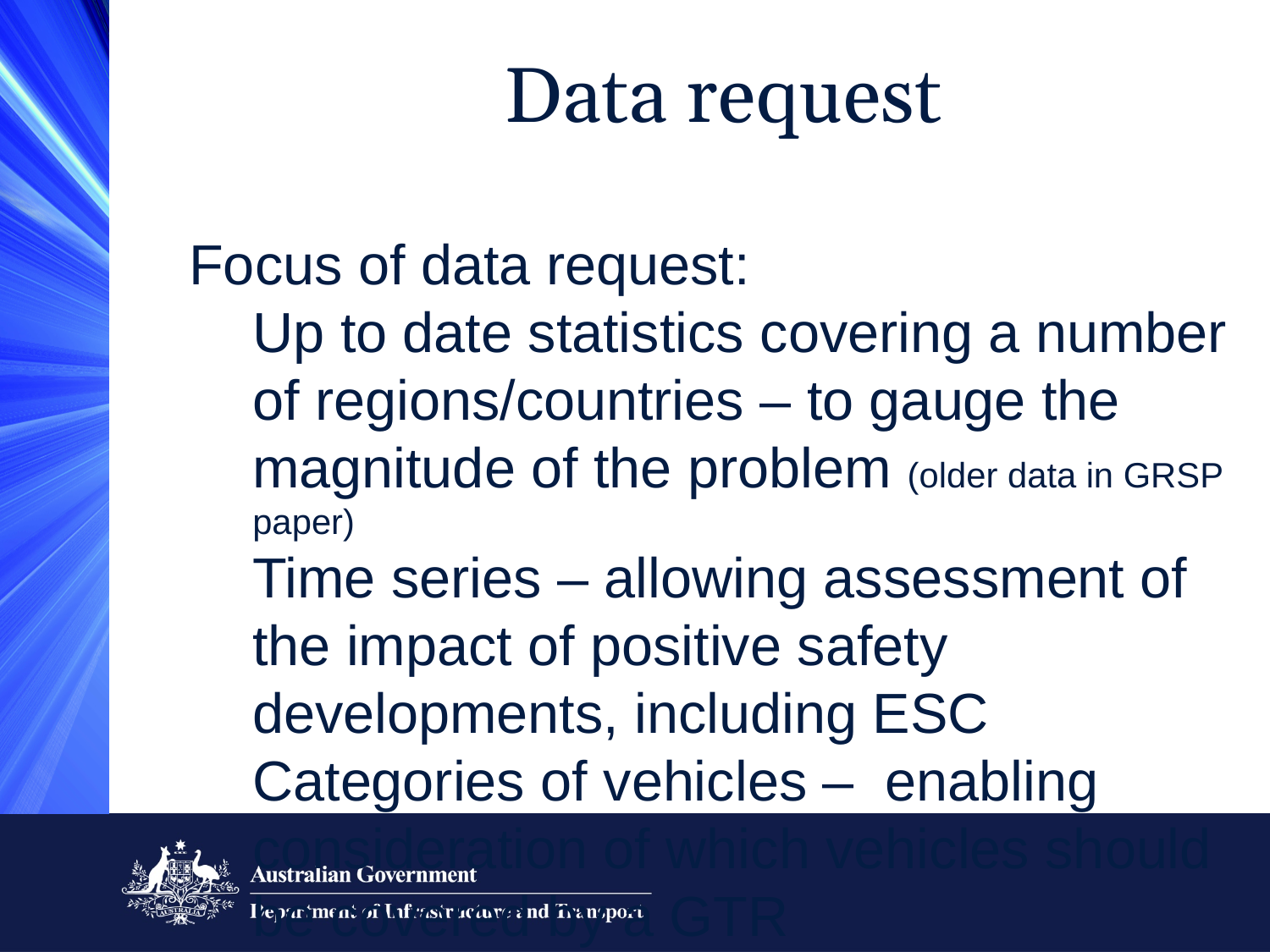

Data request
Focus of data request:
Up to date statistics covering a number of regions/countries – to gauge the magnitude of the problem (older data in GRSP paper)
Time series – allowing assessment of the impact of positive safety developments, including ESC
Categories of vehicles –  enabling consideration of which vehicles should be covered by a GTR